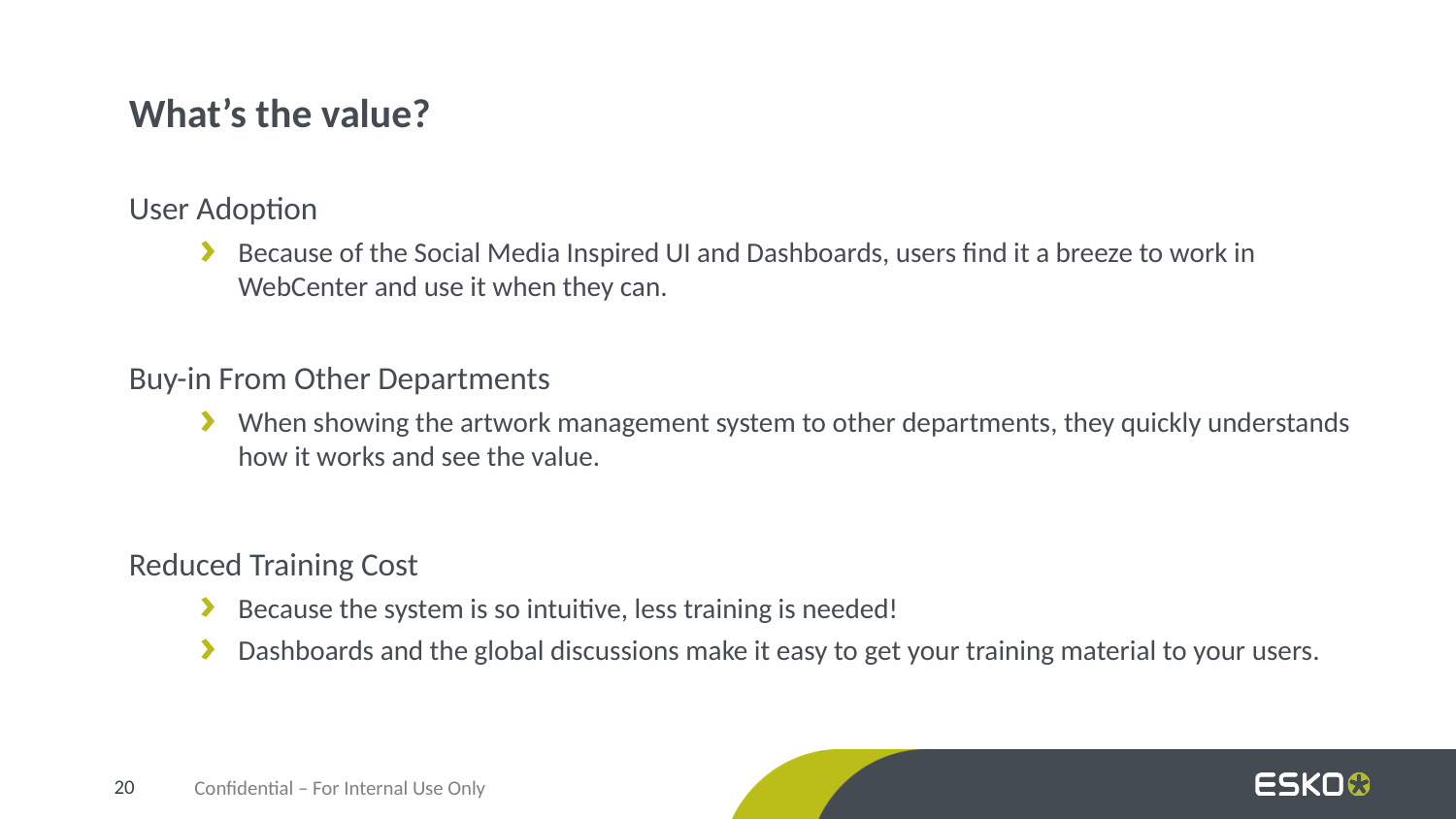

What’s the value?
User Adoption
Because of the Social Media Inspired UI and Dashboards, users find it a breeze to work in WebCenter and use it when they can.

Buy-in From Other Departments
When showing the artwork management system to other departments, they quickly understands how it works and see the value.

Reduced Training Cost
Because the system is so intuitive, less training is needed!
Dashboards and the global discussions make it easy to get your training material to your users.

Confidential – For Internal Use Only